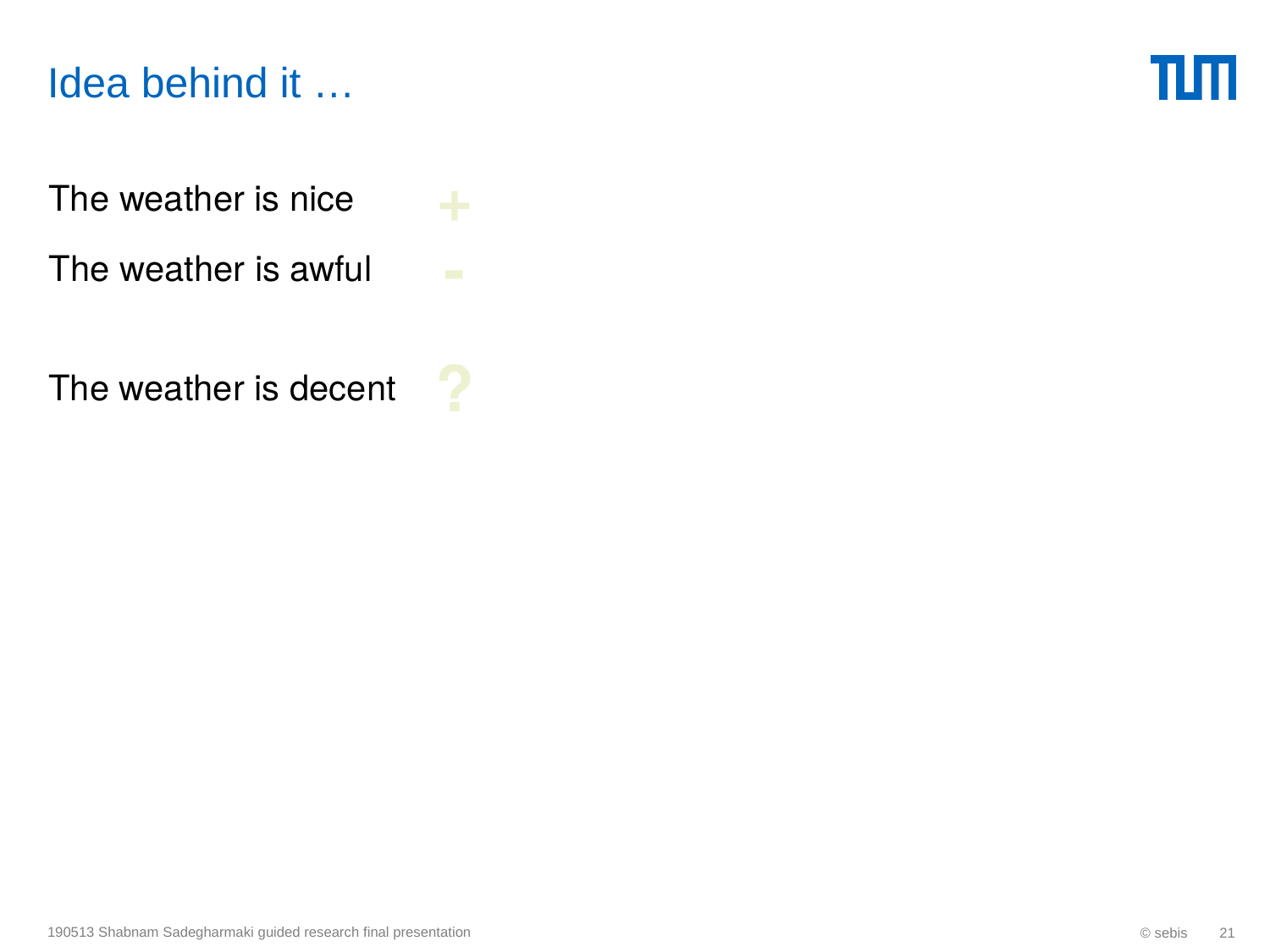

# Idea behind it …
+
The weather is nice
-
The weather is awful
?
The weather is decent
190513 Shabnam Sadegharmaki guided research final presentation
© sebis
21